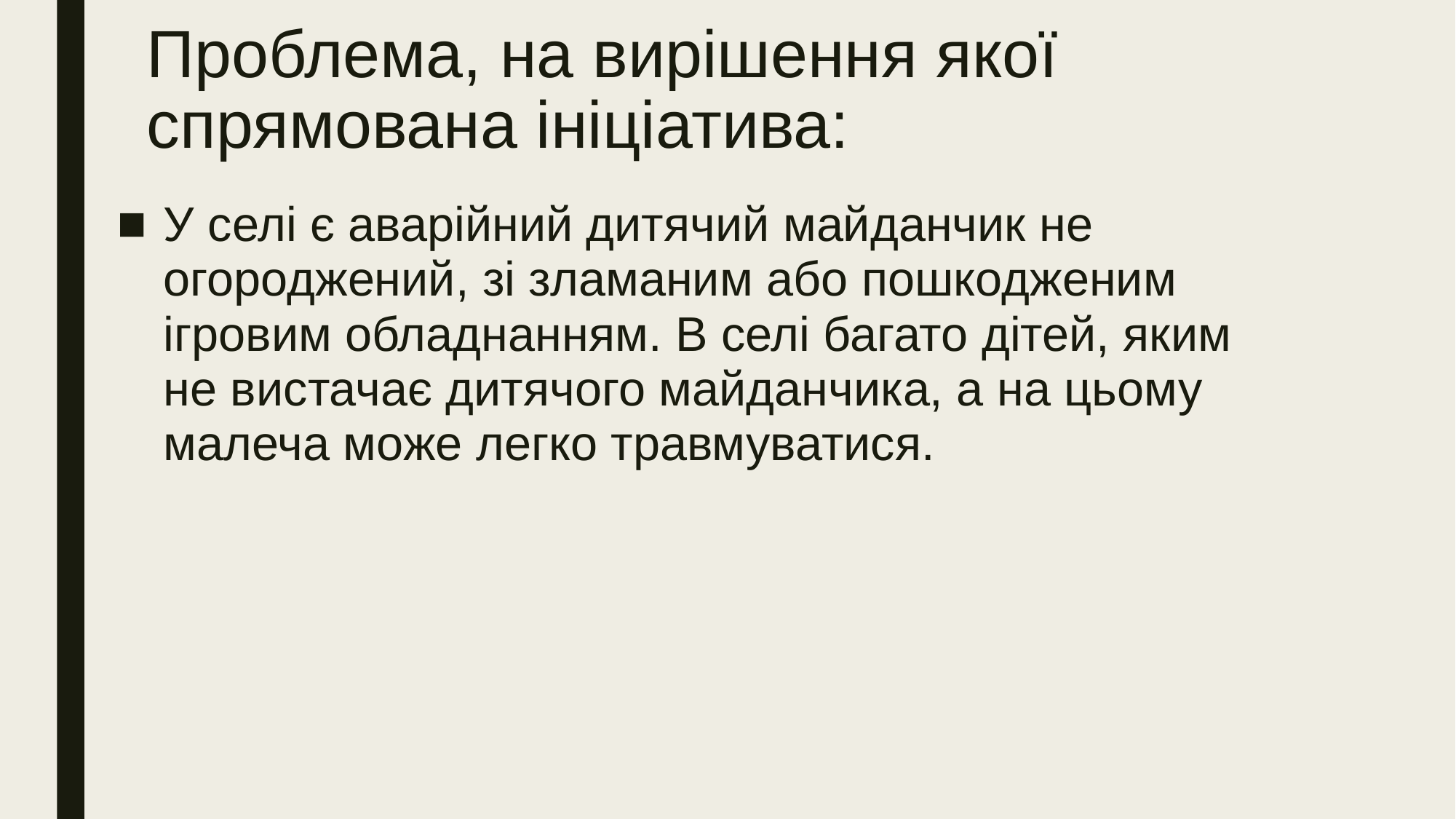

# Проблема, на вирішення якої спрямована ініціатива:
У селі є аварійний дитячий майданчик не огороджений, зі зламаним або пошкодженим ігровим обладнанням. В селі багато дітей, яким не вистачає дитячого майданчика, а на цьому малеча може легко травмуватися.